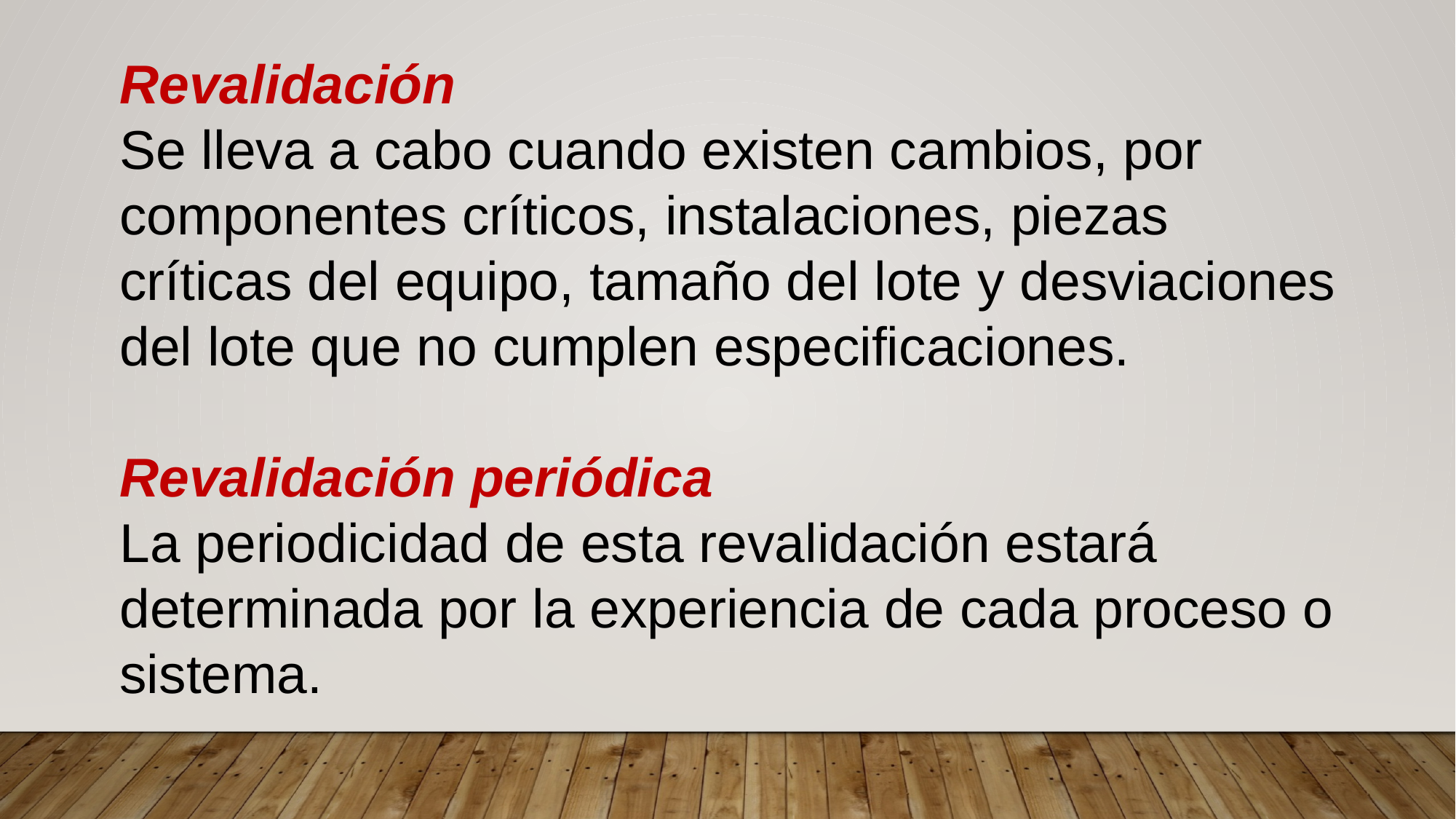

Revalidación
Se lleva a cabo cuando existen cambios, por componentes críticos, instalaciones, piezas críticas del equipo, tamaño del lote y desviaciones del lote que no cumplen especificaciones.

Revalidación periódica
La periodicidad de esta revalidación estará determinada por la experiencia de cada proceso o sistema.